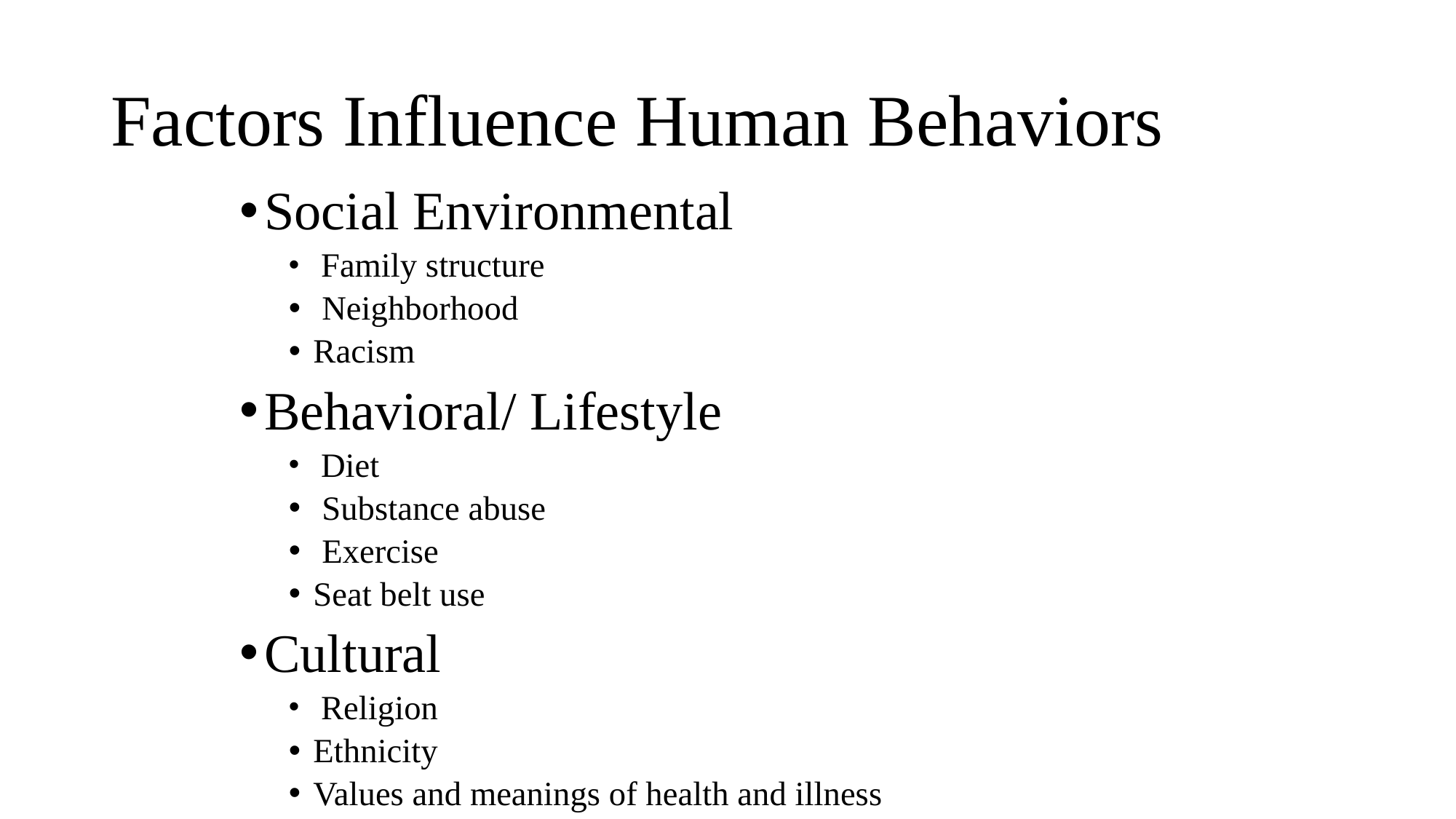

# Factors Influence Human Behaviors
Social Environmental
 Family structure
 Neighborhood
Racism
Behavioral/ Lifestyle
 Diet
 Substance abuse
 Exercise
Seat belt use
Cultural
 Religion
Ethnicity
Values and meanings of health and illness